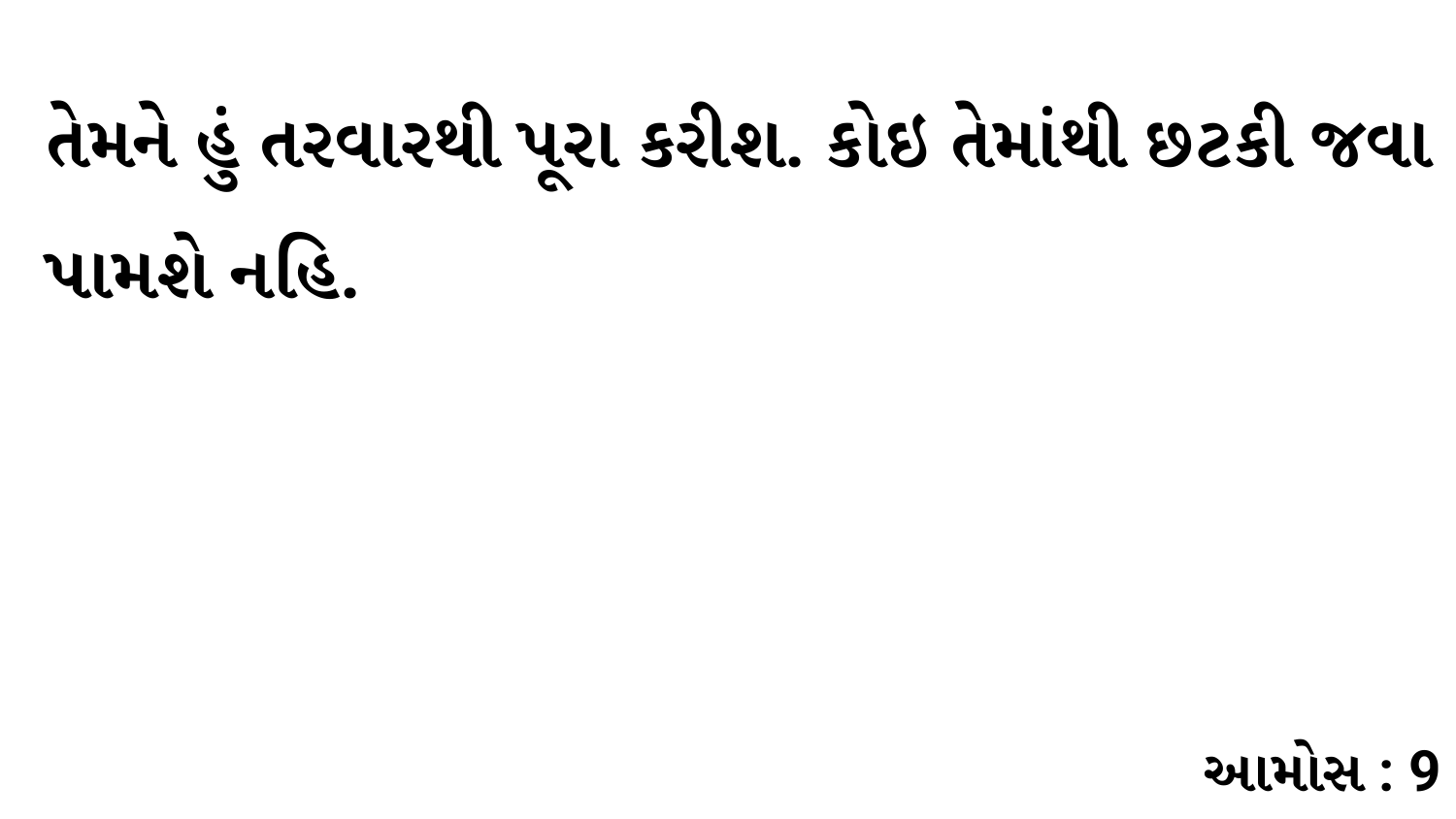

તેમને હું તરવારથી પૂરા કરીશ. કોઇ તેમાંથી છટકી જવા પામશે નહિ.
આમોસ : 9